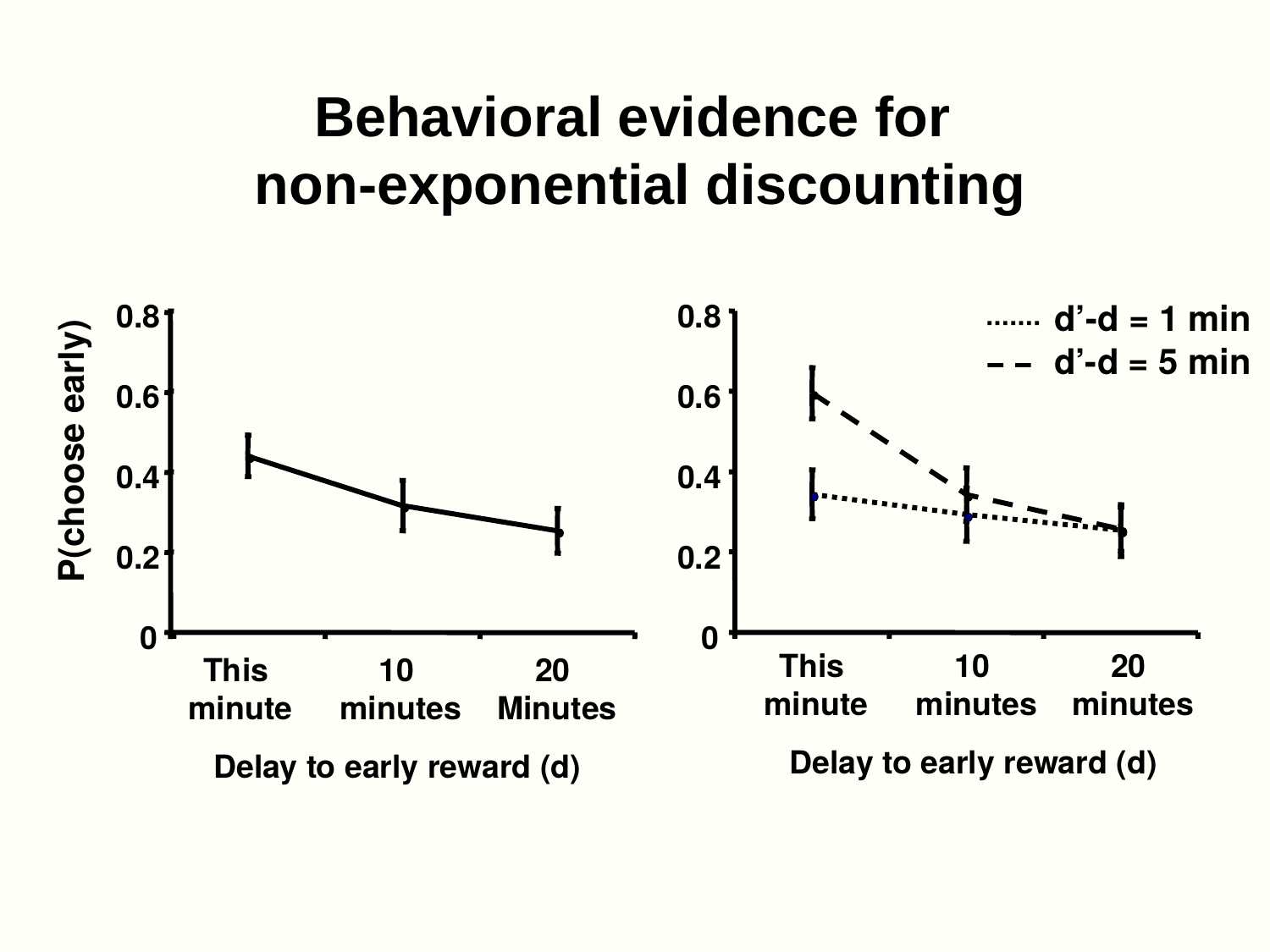

Behavioral evidence for
non-exponential discounting
d’-d = 1 min
0.8
0.8

d’-d = 5 min

0.6
0.6

P(choose early)

0.4
0.4

0.2
0.2

0
0

This
minute
10
minutes
20
minutes
This
minute
10
minutes
20
Minutes
Delay to early reward (d)
Delay to early reward (d)